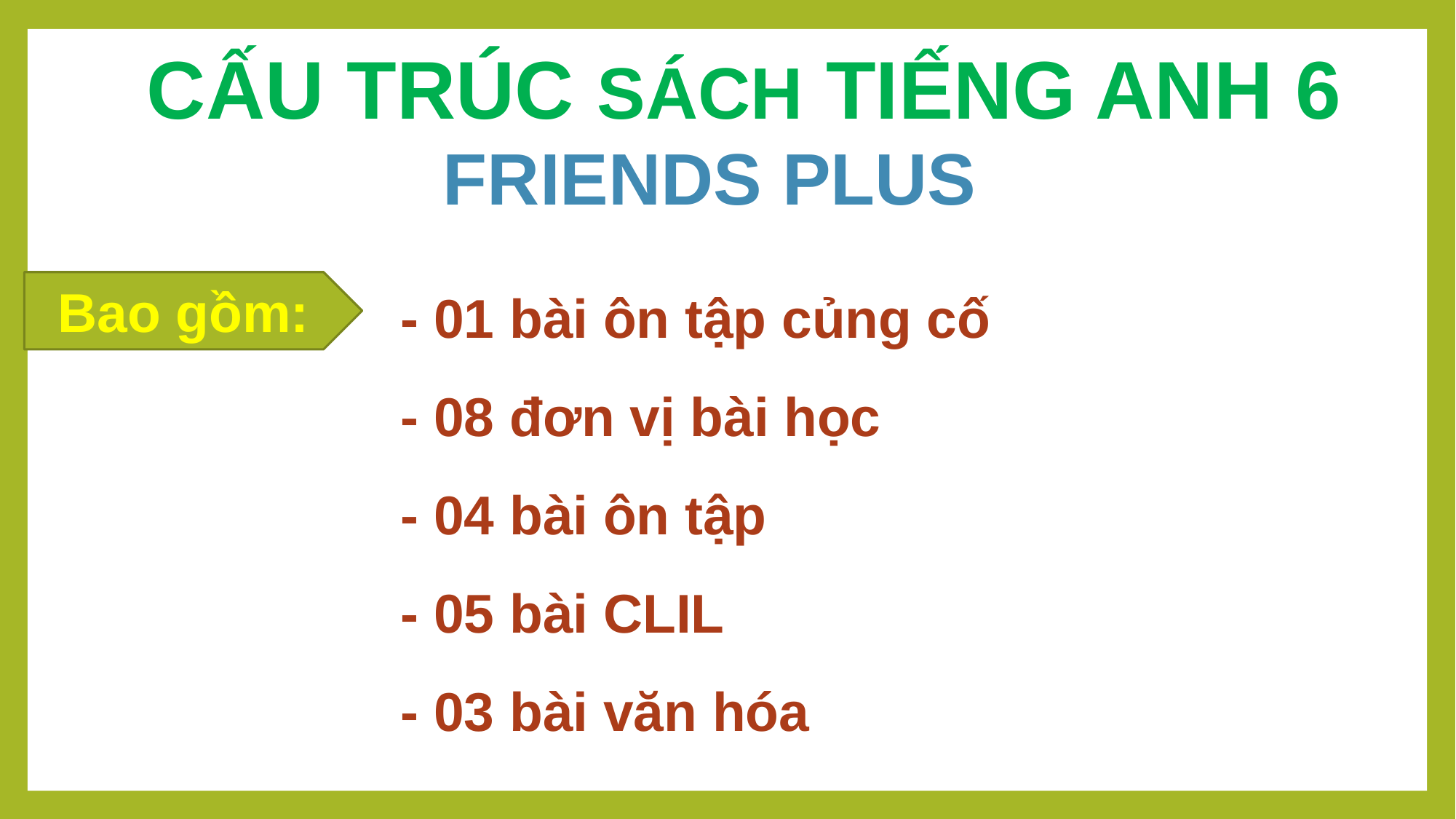

CẤU TRÚC SÁCH TIẾNG ANH 6
FRIENDS PLUS
- 01 bài ôn tập củng cố
- 08 đơn vị bài học
- 04 bài ôn tập
- 05 bài CLIL
- 03 bài văn hóa

Bao gồm: